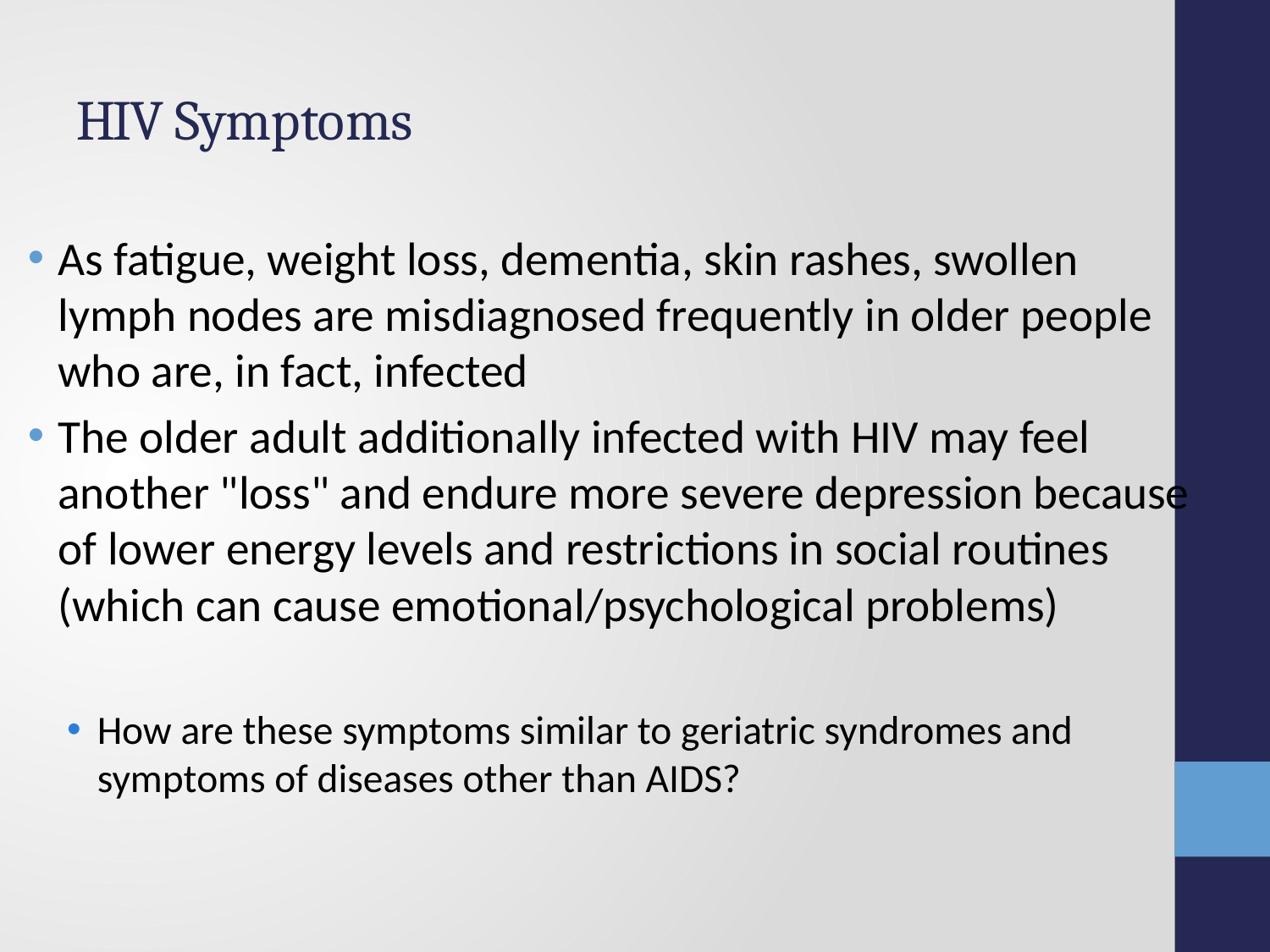

# HIV Symptoms
As fatigue, weight loss, dementia, skin rashes, swollen lymph nodes are misdiagnosed frequently in older people who are, in fact, infected
The older adult additionally infected with HIV may feel another "loss" and endure more severe depression because of lower energy levels and restrictions in social routines (which can cause emotional/psychological problems)

How are these symptoms similar to geriatric syndromes and symptoms of diseases other than AIDS?